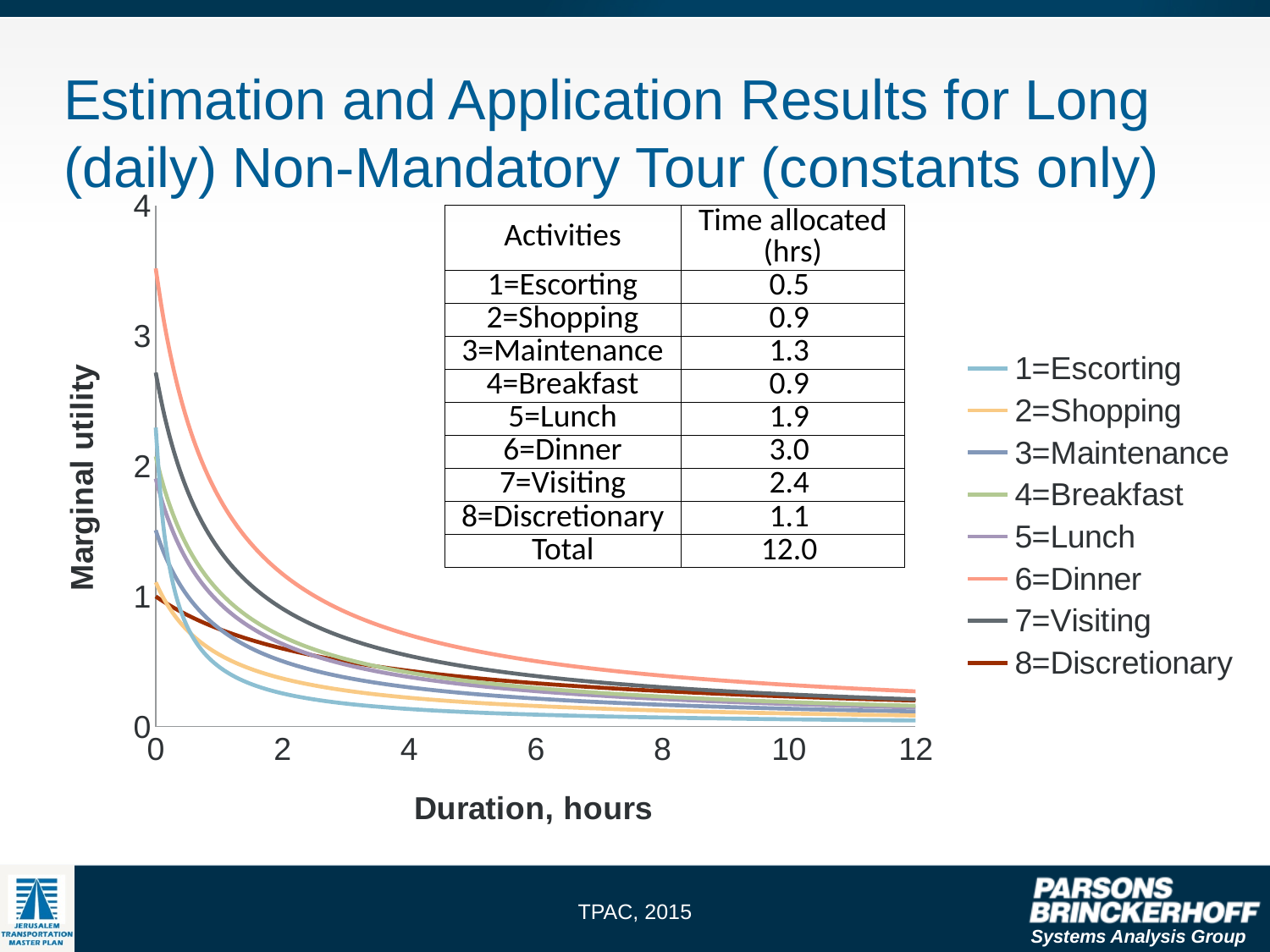

# Estimation and Application Results for Long (daily) Non-Mandatory Tour (constants only)

### Chart

| Category | 1=Escorting | 2=Shopping | 3=Maintenance | 4=Breakfast | 5=Lunch | 6=Dinner | 7=Visiting | 8=Discretionary |
|---|---|---|---|---|---|---|---|---|
| Activities | Time allocated (hrs) |
| --- | --- |
| 1=Escorting | 0.5 |
| 2=Shopping | 0.9 |
| 3=Maintenance | 1.3 |
| 4=Breakfast | 0.9 |
| 5=Lunch | 1.9 |
| 6=Dinner | 3.0 |
| 7=Visiting | 2.4 |
| 8=Discretionary | 1.1 |
| Total | 12.0 |
TPAC, 2015